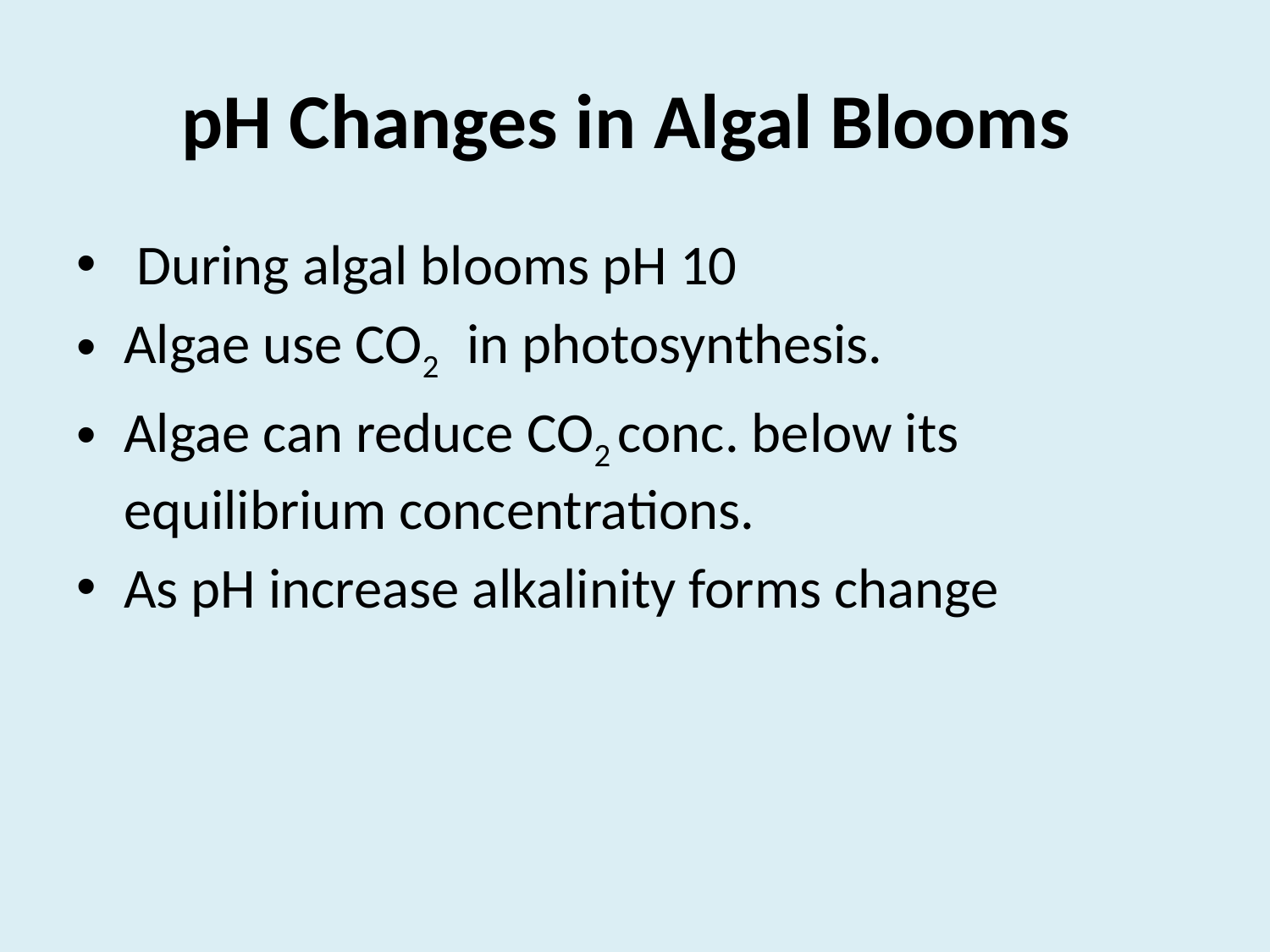

# pH Changes in Algal Blooms
 During algal blooms pH 10
Algae use CO2   in photosynthesis.
Algae can reduce CO2 conc. below its equilibrium concentrations.
As pH increase alkalinity forms change